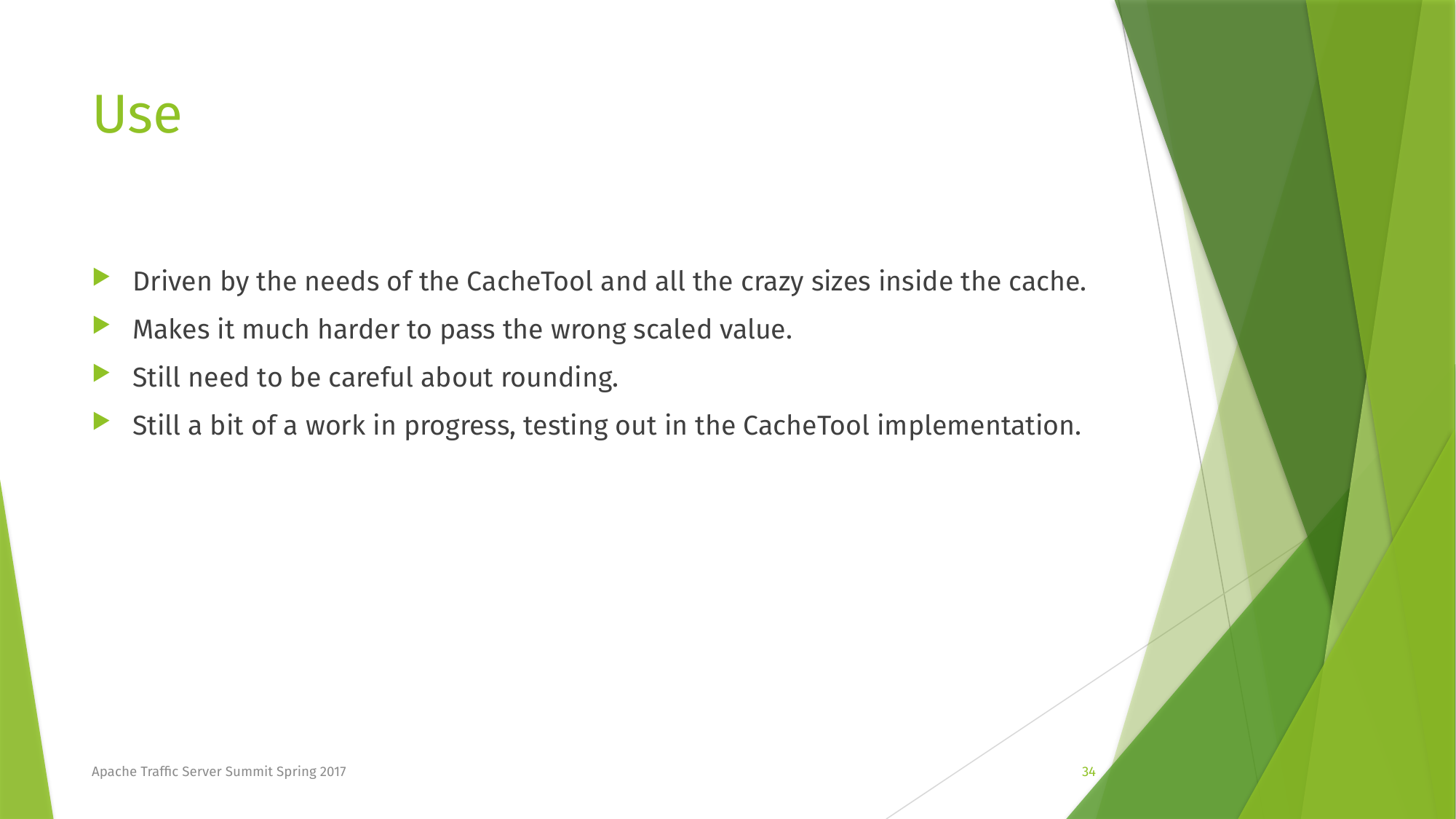

# Use
Driven by the needs of the CacheTool and all the crazy sizes inside the cache.
Makes it much harder to pass the wrong scaled value.
Still need to be careful about rounding.
Still a bit of a work in progress, testing out in the CacheTool implementation.
34
Apache Traffic Server Summit Spring 2017